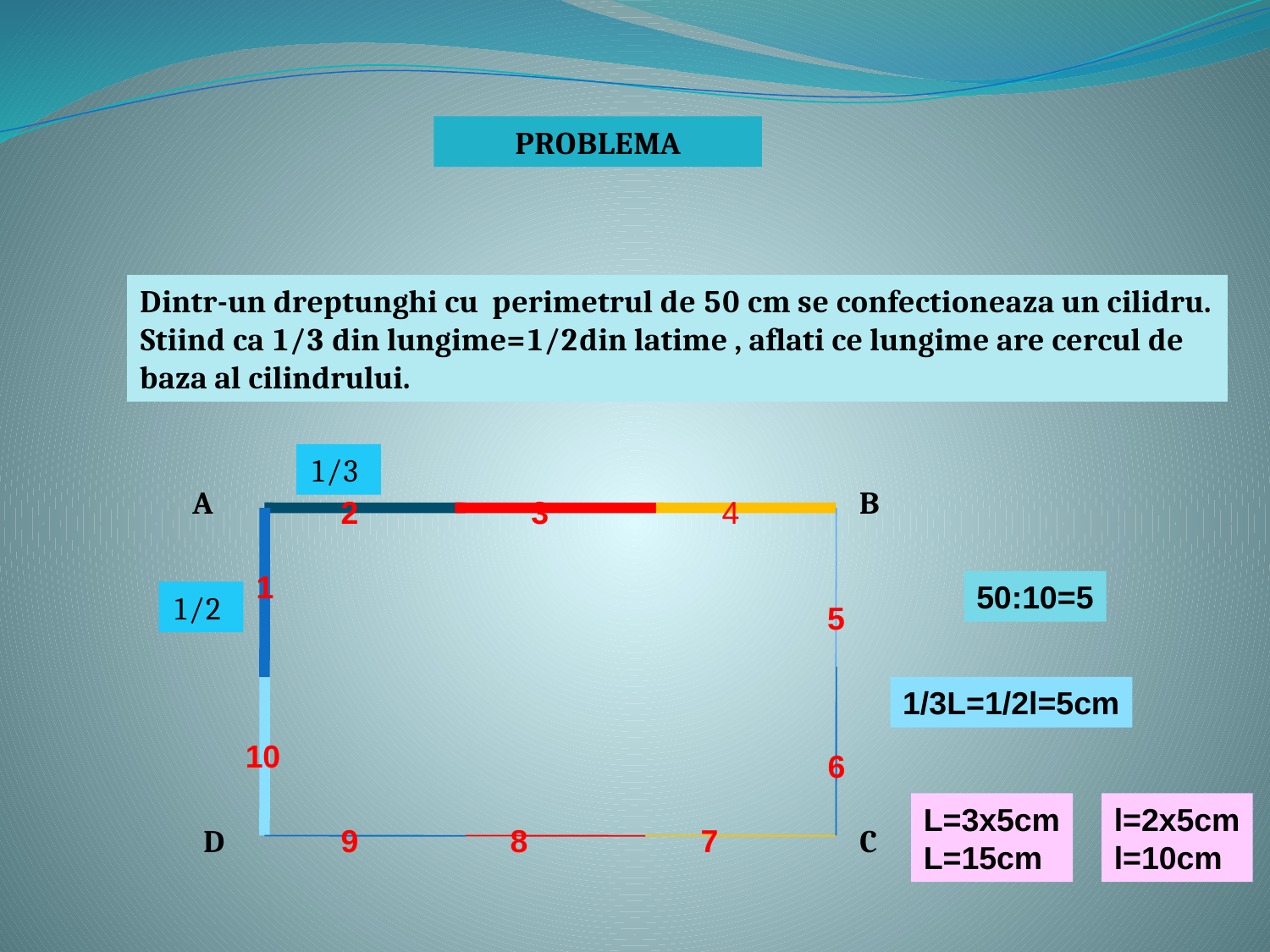

PROBLEMA
Dintr-un dreptunghi cu  perimetrul de 50 cm se confectioneaza un cilidru.
Stiind ca 1/3 din lungime=1/2din latime , aflati ce lungime are cercul de baza al cilindrului.
1/3
A
B
2
3
4
1
50:10=5
1/2
5
1/3L=1/2l=5cm
10
6
L=3x5cm
L=15cm
l=2x5cm
l=10cm
D
9
8
7
C